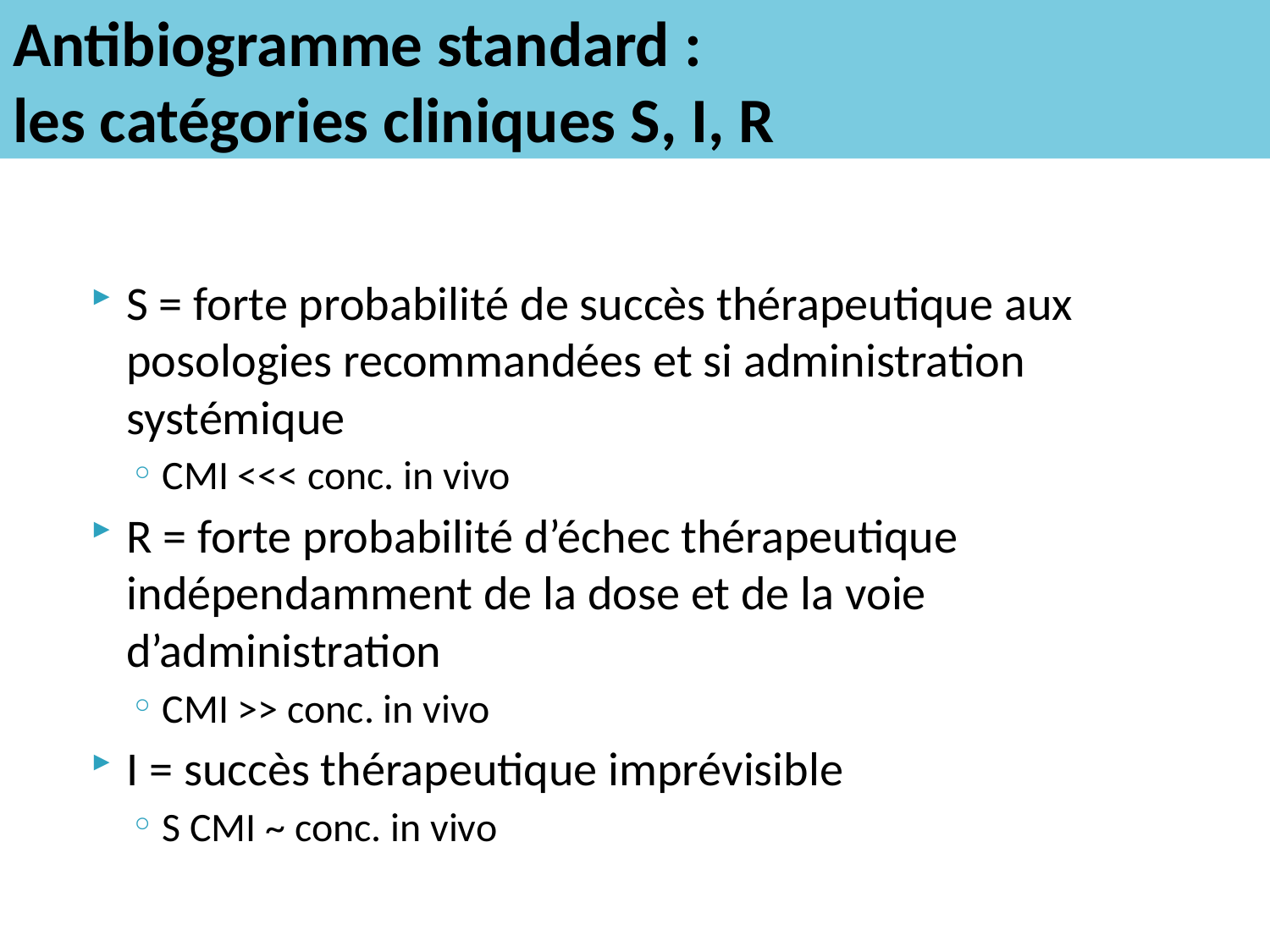

# Antibiogramme standard : les catégories cliniques S, I, R
S = forte probabilité de succès thérapeutique aux posologies recommandées et si administration systémique
CMI <<< conc. in vivo
R = forte probabilité d’échec thérapeutique indépendamment de la dose et de la voie d’administration
CMI >> conc. in vivo
I = succès thérapeutique imprévisible
S CMI ~ conc. in vivo